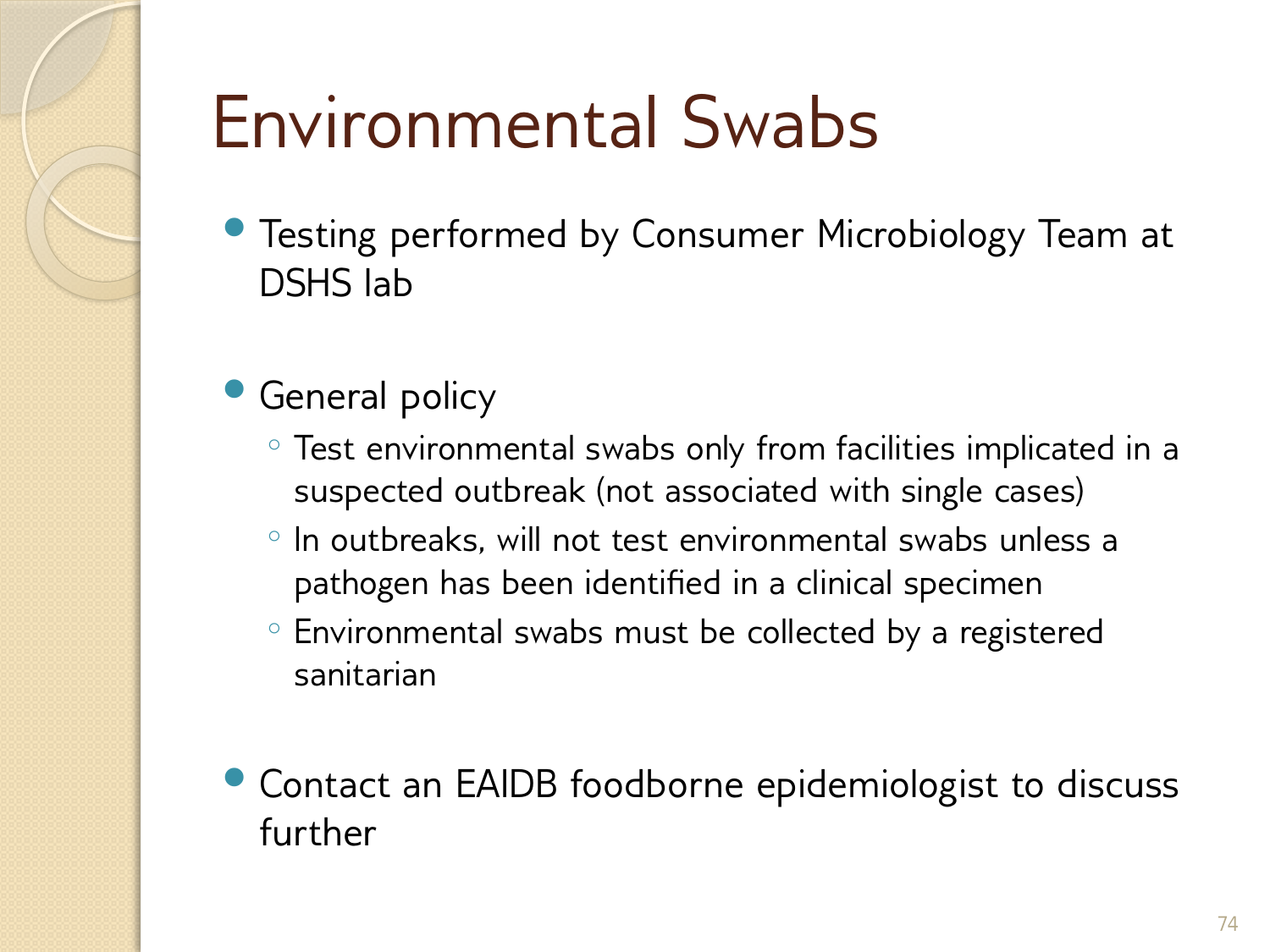

# Environmental Swabs
Testing performed by Consumer Microbiology Team at DSHS lab

General policy
Test environmental swabs only from facilities implicated in a suspected outbreak (not associated with single cases)
In outbreaks, will not test environmental swabs unless a pathogen has been identified in a clinical specimen
Environmental swabs must be collected by a registered sanitarian

Contact an EAIDB foodborne epidemiologist to discuss further

74